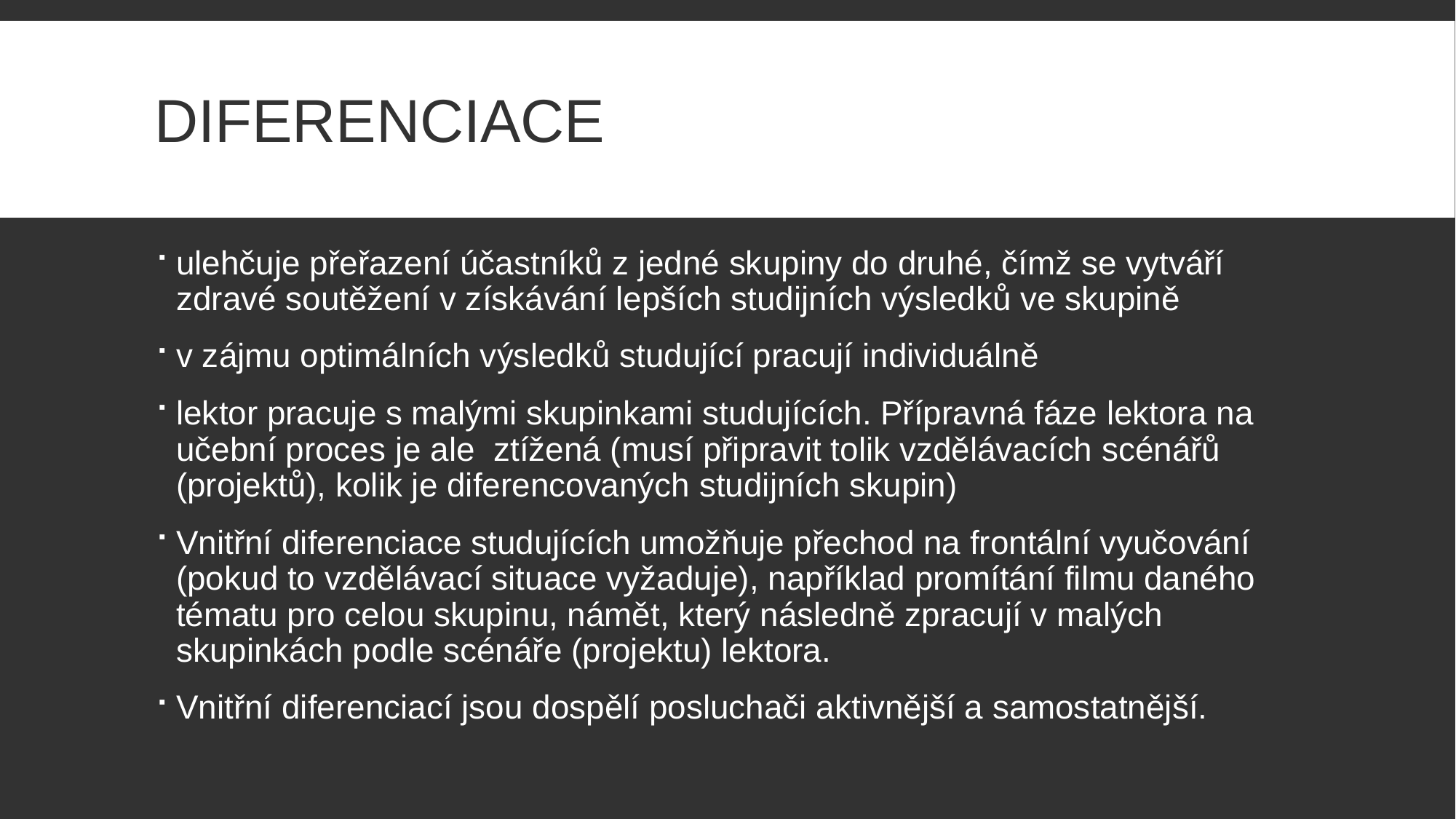

# diferenciace
ulehčuje přeřazení účastníků z jedné skupiny do druhé, čímž se vytváří zdravé soutěžení v získávání lepších studijních výsledků ve skupině
v zájmu optimálních výsledků studující pracují individuálně
lektor pracuje s malými skupinkami studujících. Přípravná fáze lektora na učební proces je ale  ztížená (musí připravit tolik vzdělávacích scénářů (projektů), kolik je diferencovaných studijních skupin)
Vnitřní diferenciace studujících umožňuje přechod na frontální vyučování (pokud to vzdělávací situace vyžaduje), například promítání filmu daného tématu pro celou skupinu, námět, který následně zpracují v malých skupinkách podle scénáře (projektu) lektora.
Vnitřní diferenciací jsou dospělí posluchači aktivnější a samostatnější.